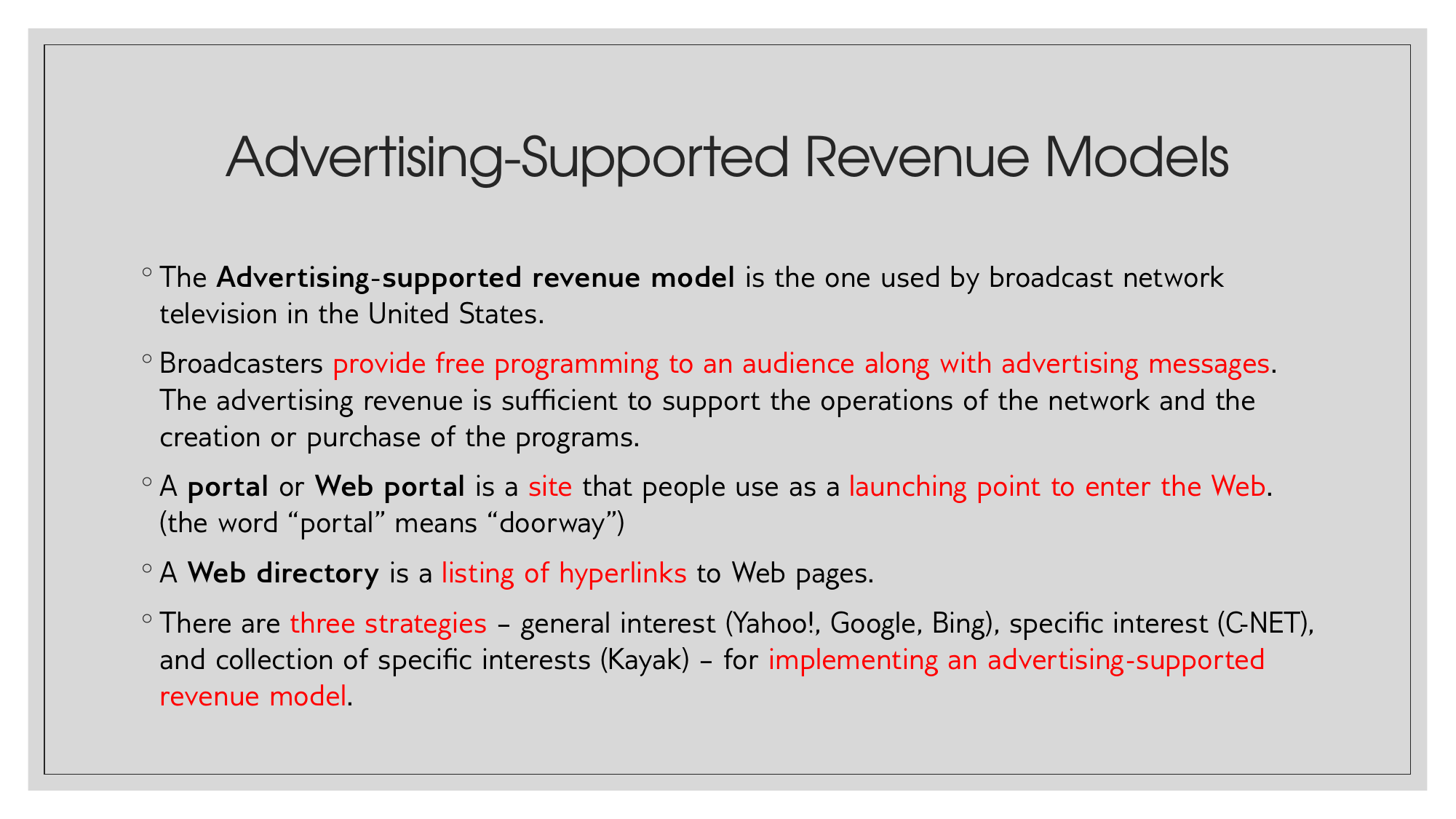

# Advertising-Supported Revenue Models
The Advertising-supported revenue model is the one used by broadcast network television in the United States.
Broadcasters provide free programming to an audience along with advertising messages. The advertising revenue is sufficient to support the operations of the network and the creation or purchase of the programs.
A portal or Web portal is a site that people use as a launching point to enter the Web. (the word “portal” means “doorway”)
A Web directory is a listing of hyperlinks to Web pages.
There are three strategies – general interest (Yahoo!, Google, Bing), specific interest (C-NET), and collection of specific interests (Kayak) – for implementing an advertising-supported revenue model.